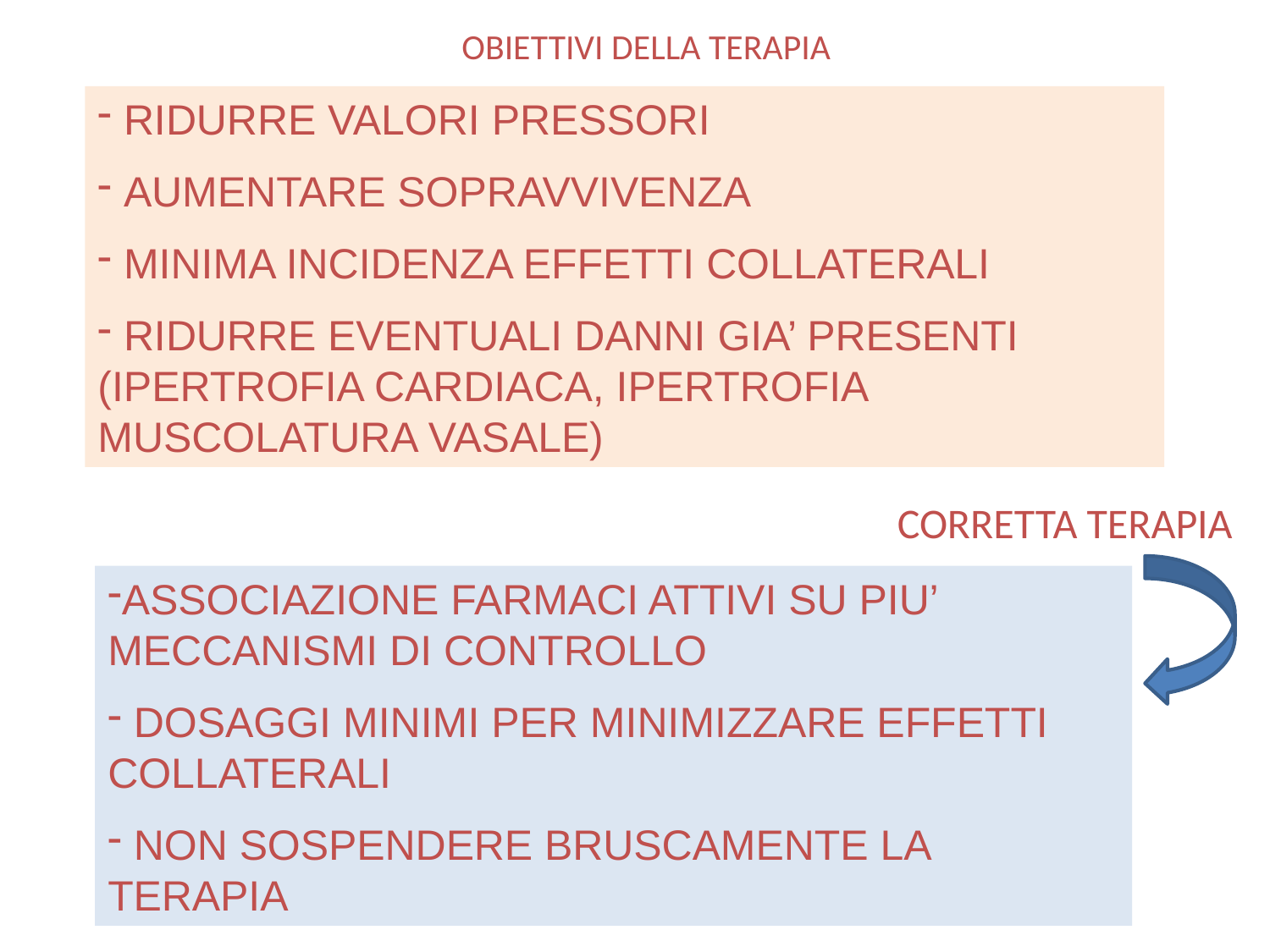

# OBIETTIVI DELLA TERAPIA
 RIDURRE VALORI PRESSORI
 AUMENTARE SOPRAVVIVENZA
 MINIMA INCIDENZA EFFETTI COLLATERALI
 RIDURRE EVENTUALI DANNI GIA’ PRESENTI (IPERTROFIA CARDIACA, IPERTROFIA MUSCOLATURA VASALE)
CORRETTA TERAPIA

ASSOCIAZIONE FARMACI ATTIVI SU PIU’ MECCANISMI DI CONTROLLO
 DOSAGGI MINIMI PER MINIMIZZARE EFFETTI COLLATERALI
 NON SOSPENDERE BRUSCAMENTE LA TERAPIA